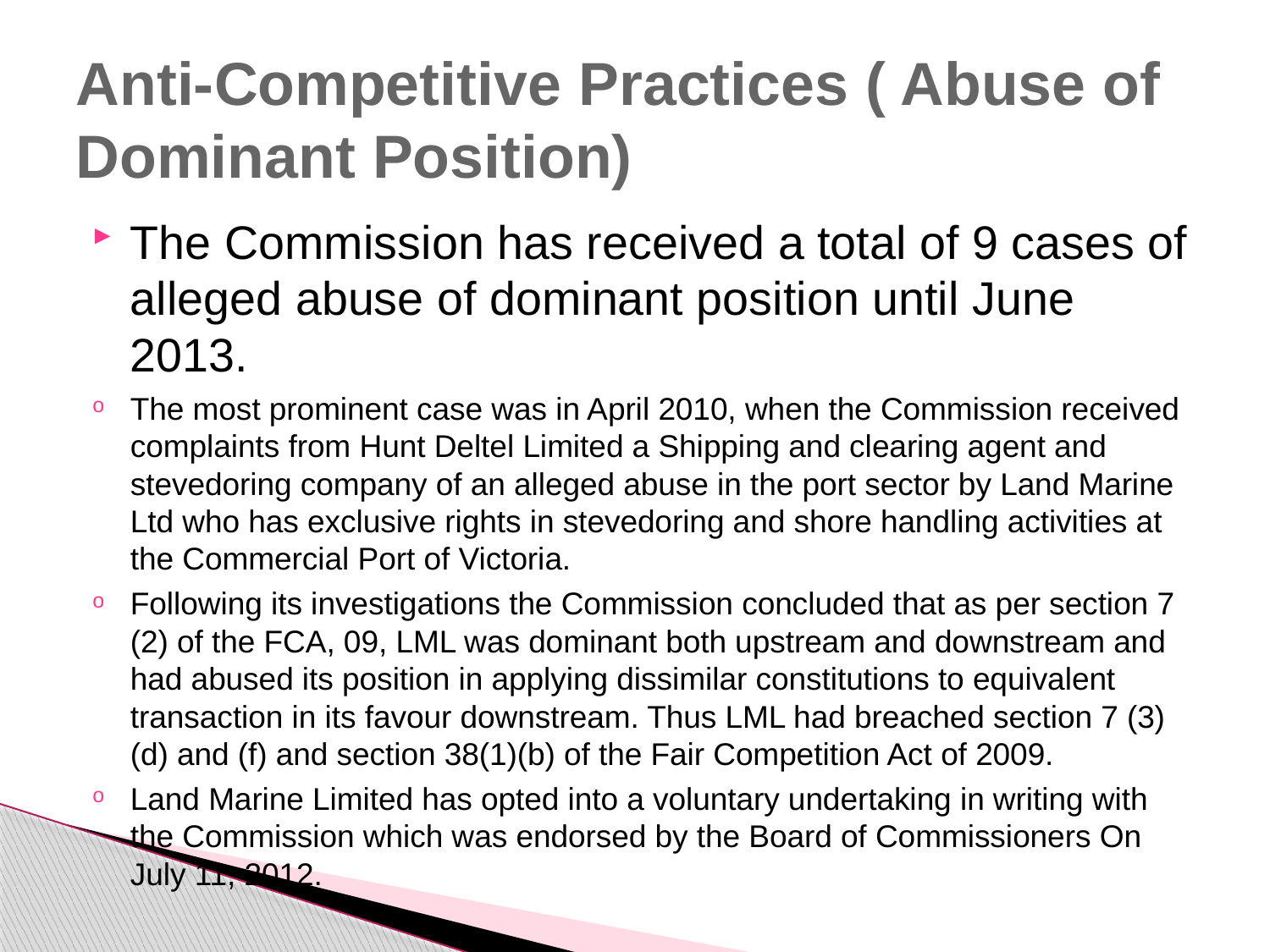

# Anti-Competitive Practices ( Abuse of Dominant Position)
The Commission has received a total of 9 cases of alleged abuse of dominant position until June 2013.
The most prominent case was in April 2010, when the Commission received complaints from Hunt Deltel Limited a Shipping and clearing agent and stevedoring company of an alleged abuse in the port sector by Land Marine Ltd who has exclusive rights in stevedoring and shore handling activities at the Commercial Port of Victoria.
Following its investigations the Commission concluded that as per section 7 (2) of the FCA, 09, LML was dominant both upstream and downstream and had abused its position in applying dissimilar constitutions to equivalent transaction in its favour downstream. Thus LML had breached section 7 (3) (d) and (f) and section 38(1)(b) of the Fair Competition Act of 2009.
Land Marine Limited has opted into a voluntary undertaking in writing with the Commission which was endorsed by the Board of Commissioners On July 11, 2012.